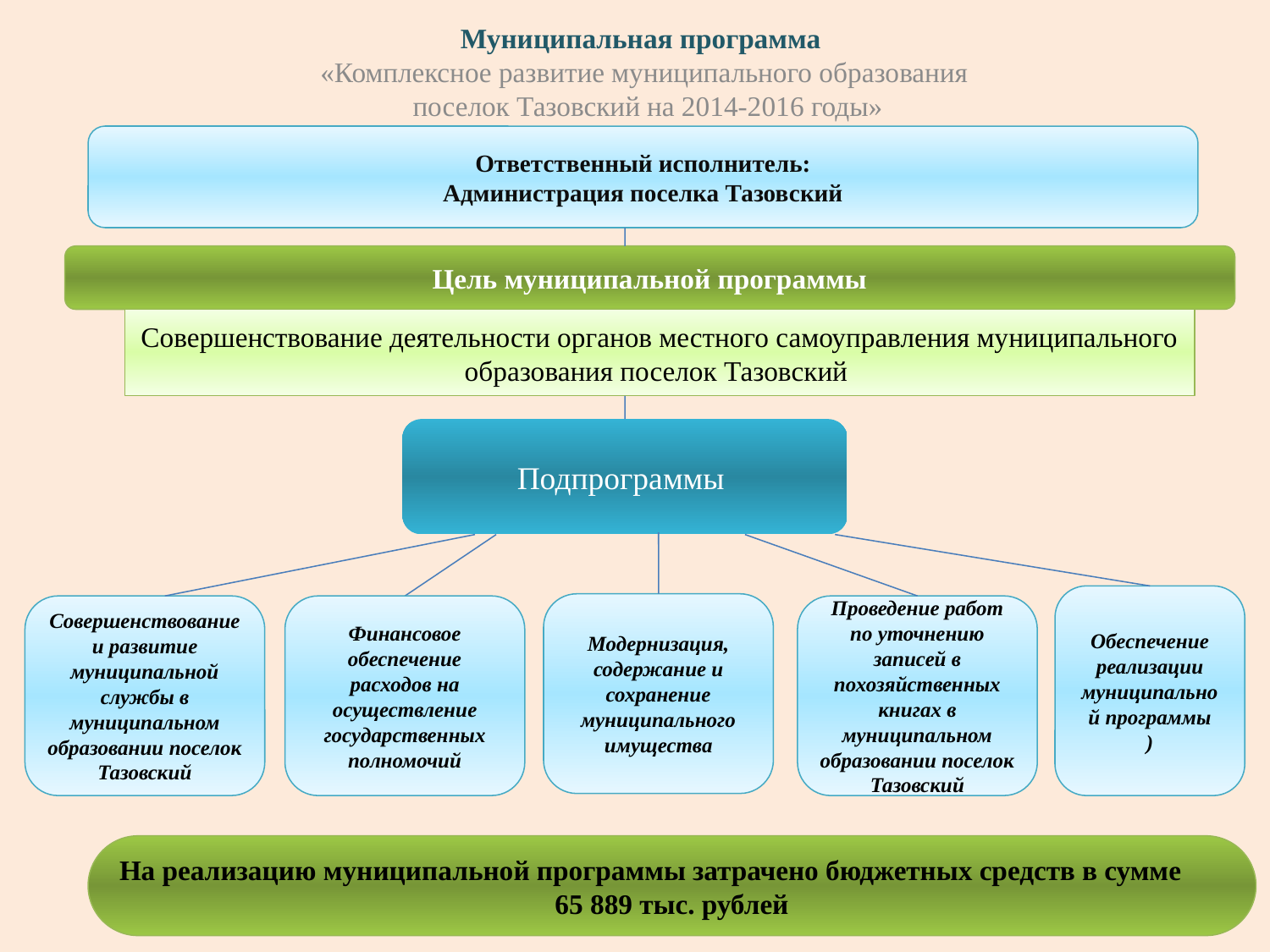

Муниципальная программа
«Комплексное развитие муниципального образования
 поселок Тазовский на 2014-2016 годы»
Ответственный исполнитель:
Администрация поселка Тазовский

Цель муниципальной программы
Совершенствование деятельности органов местного самоуправления муниципального образования поселок Тазовский

Подпрограммы

Обеспечение реализации муниципальной программы
)
Модернизация, содержание и сохранение муниципального имущества
Совершенствование и развитие муниципальной службы в муниципальном образовании поселок Тазовский
Финансовое обеспечение расходов на осуществление государственных полномочий
Проведение работ по уточнению записей в похозяйственных книгах в муниципальном образовании поселок Тазовский
На реализацию муниципальной программы затрачено бюджетных средств в сумме       65 889 тыс. рублей